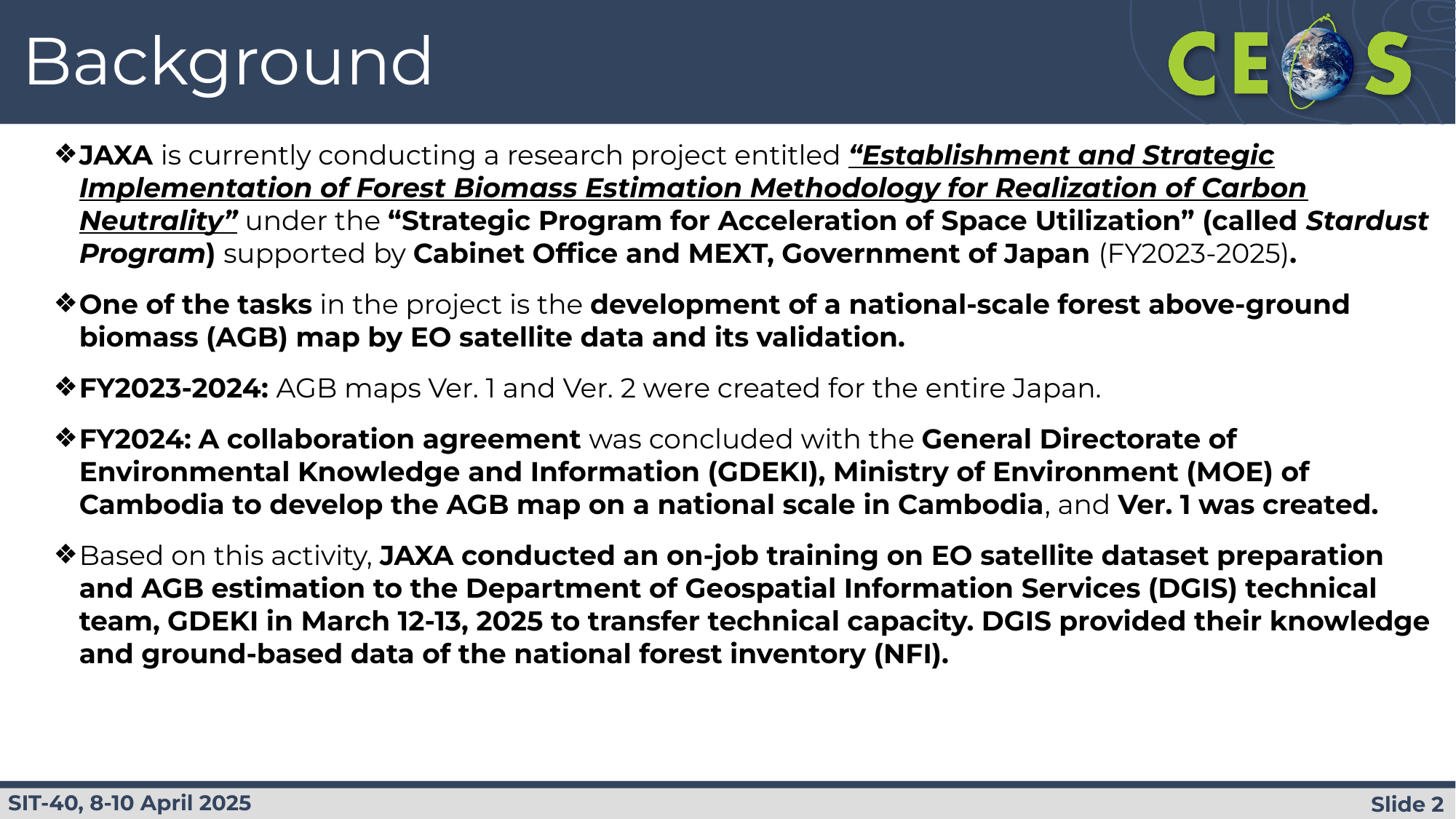

Background
JAXA is currently conducting a research project entitled “Establishment and Strategic Implementation of Forest Biomass Estimation Methodology for Realization of Carbon Neutrality” under the “Strategic Program for Acceleration of Space Utilization” (called Stardust Program) supported by Cabinet Office and MEXT, Government of Japan (FY2023-2025).
One of the tasks in the project is the development of a national-scale forest above-ground biomass (AGB) map by EO satellite data and its validation.
FY2023-2024: AGB maps Ver. 1 and Ver. 2 were created for the entire Japan.
FY2024: A collaboration agreement was concluded with the General Directorate of Environmental Knowledge and Information (GDEKI), Ministry of Environment (MOE) of Cambodia to develop the AGB map on a national scale in Cambodia, and Ver. 1 was created.
Based on this activity, JAXA conducted an on-job training on EO satellite dataset preparation and AGB estimation to the Department of Geospatial Information Services (DGIS) technical team, GDEKI in March 12-13, 2025 to transfer technical capacity. DGIS provided their knowledge and ground-based data of the national forest inventory (NFI).